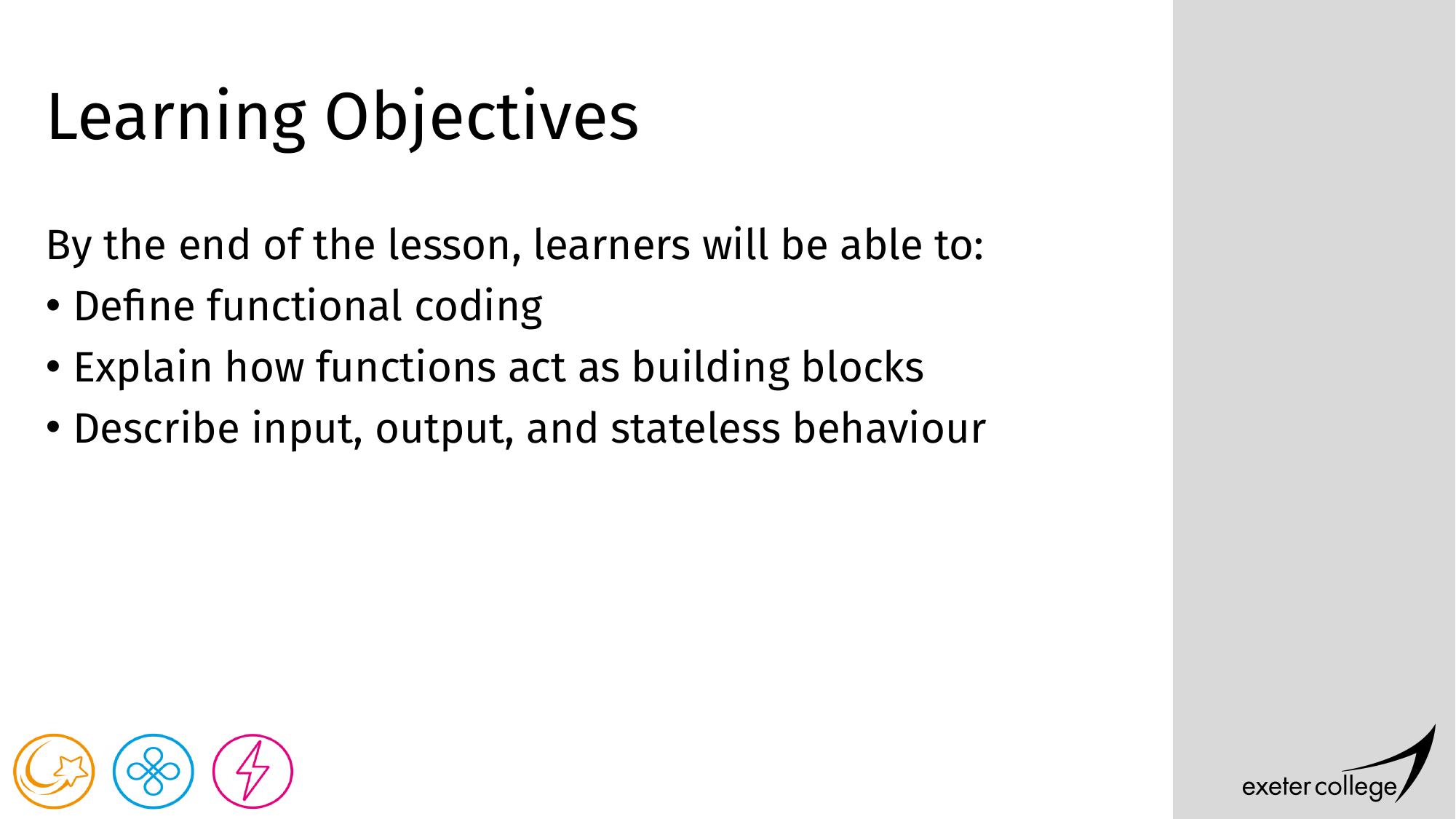

# Learning Objectives
By the end of the lesson, learners will be able to:
Define functional coding
Explain how functions act as building blocks
Describe input, output, and stateless behaviour